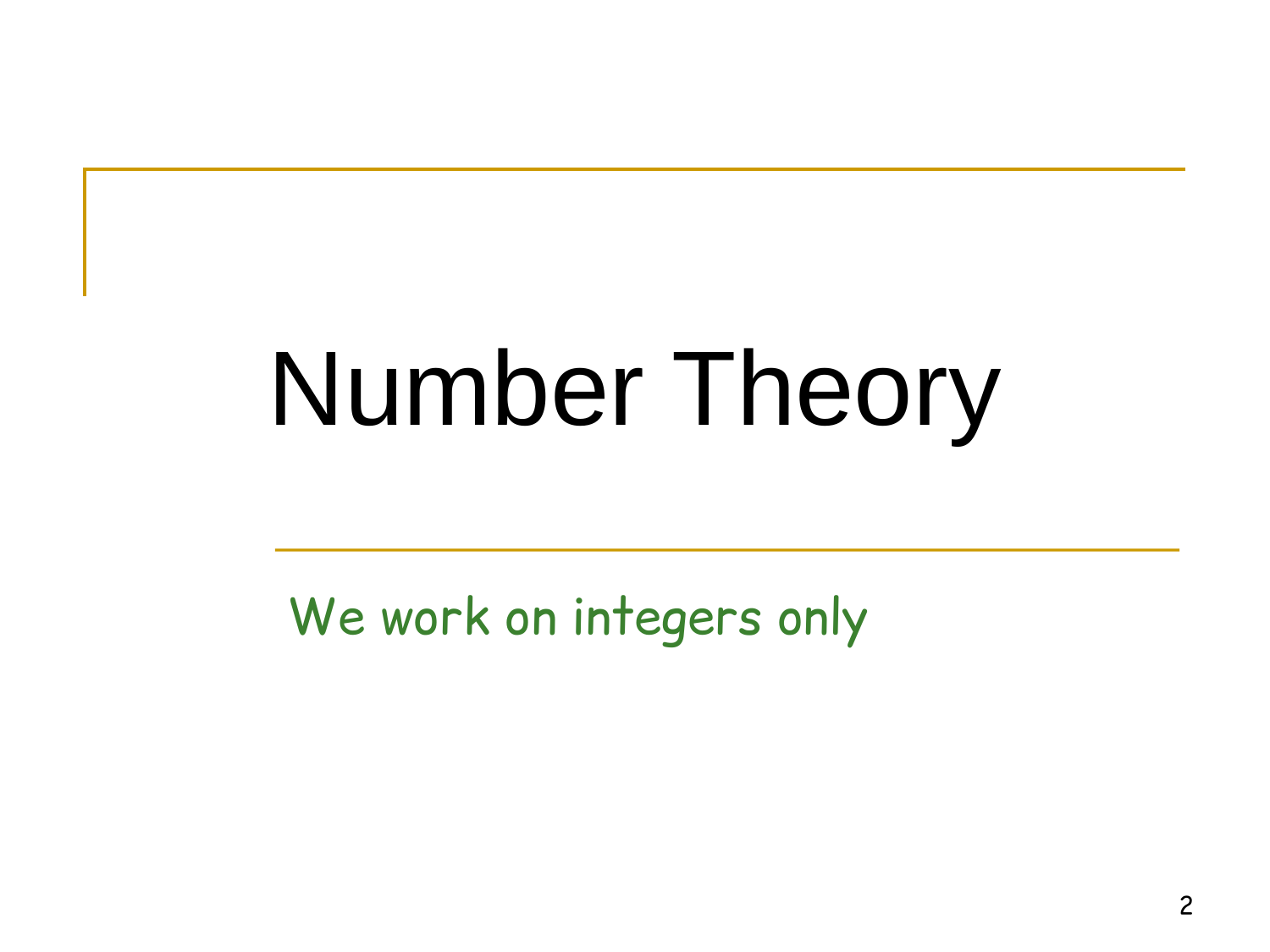

Number Theory
We work on integers only
2